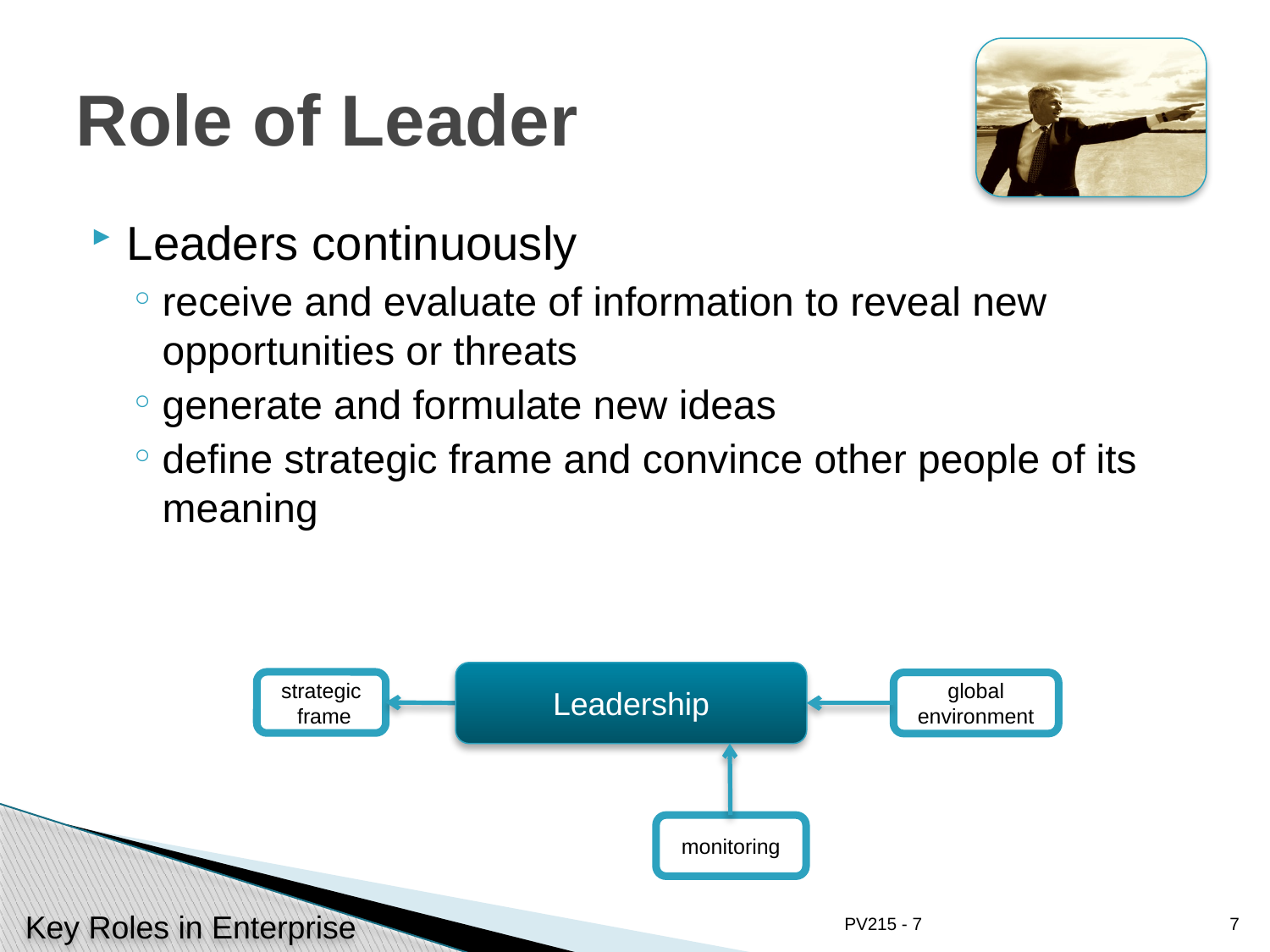

# Role of Leader

Leaders continuously
receive and evaluate of information to reveal new opportunities or threats
generate and formulate new ideas
define strategic frame and convince other people of its meaning

Leadership
strategic
 frame
global environment
monitoring
PV215 - 7
7
Key Roles in Enterprise